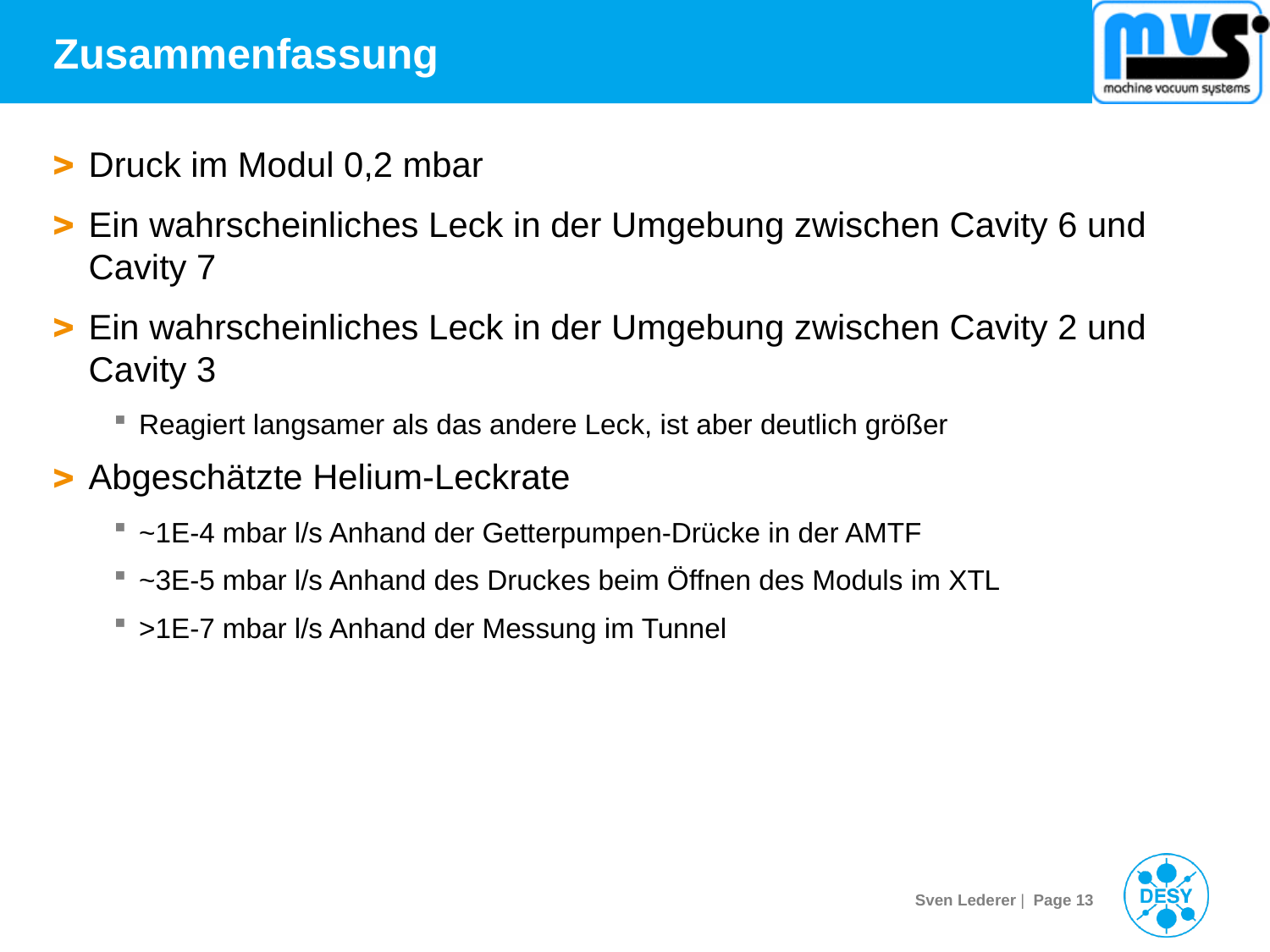

# Zusammenfassung
Druck im Modul 0,2 mbar
Ein wahrscheinliches Leck in der Umgebung zwischen Cavity 6 und Cavity 7
Ein wahrscheinliches Leck in der Umgebung zwischen Cavity 2 und Cavity 3
Reagiert langsamer als das andere Leck, ist aber deutlich größer
Abgeschätzte Helium-Leckrate
~1E-4 mbar l/s Anhand der Getterpumpen-Drücke in der AMTF
~3E-5 mbar l/s Anhand des Druckes beim Öffnen des Moduls im XTL
>1E-7 mbar l/s Anhand der Messung im Tunnel